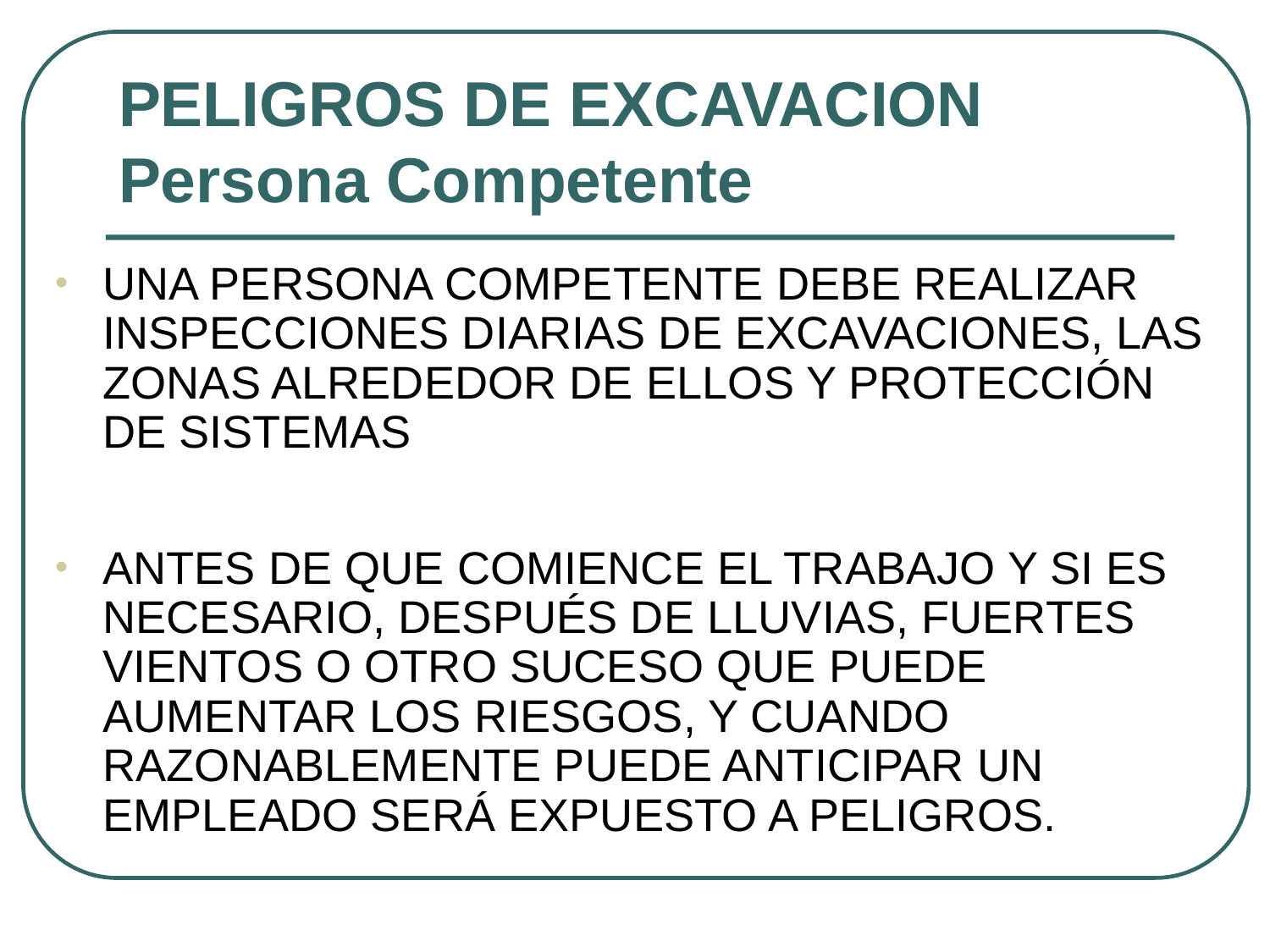

# PELIGROS DE EXCAVACION Persona Competente
UNA PERSONA COMPETENTE DEBE REALIZAR INSPECCIONES DIARIAS DE EXCAVACIONES, LAS ZONAS ALREDEDOR DE ELLOS Y PROTECCIÓN DE SISTEMAS

ANTES DE QUE COMIENCE EL TRABAJO Y SI ES NECESARIO, DESPUÉS DE LLUVIAS, FUERTES VIENTOS O OTRO SUCESO QUE PUEDE AUMENTAR LOS RIESGOS, Y CUANDO RAZONABLEMENTE PUEDE ANTICIPAR UN EMPLEADO SERÁ EXPUESTO A PELIGROS.